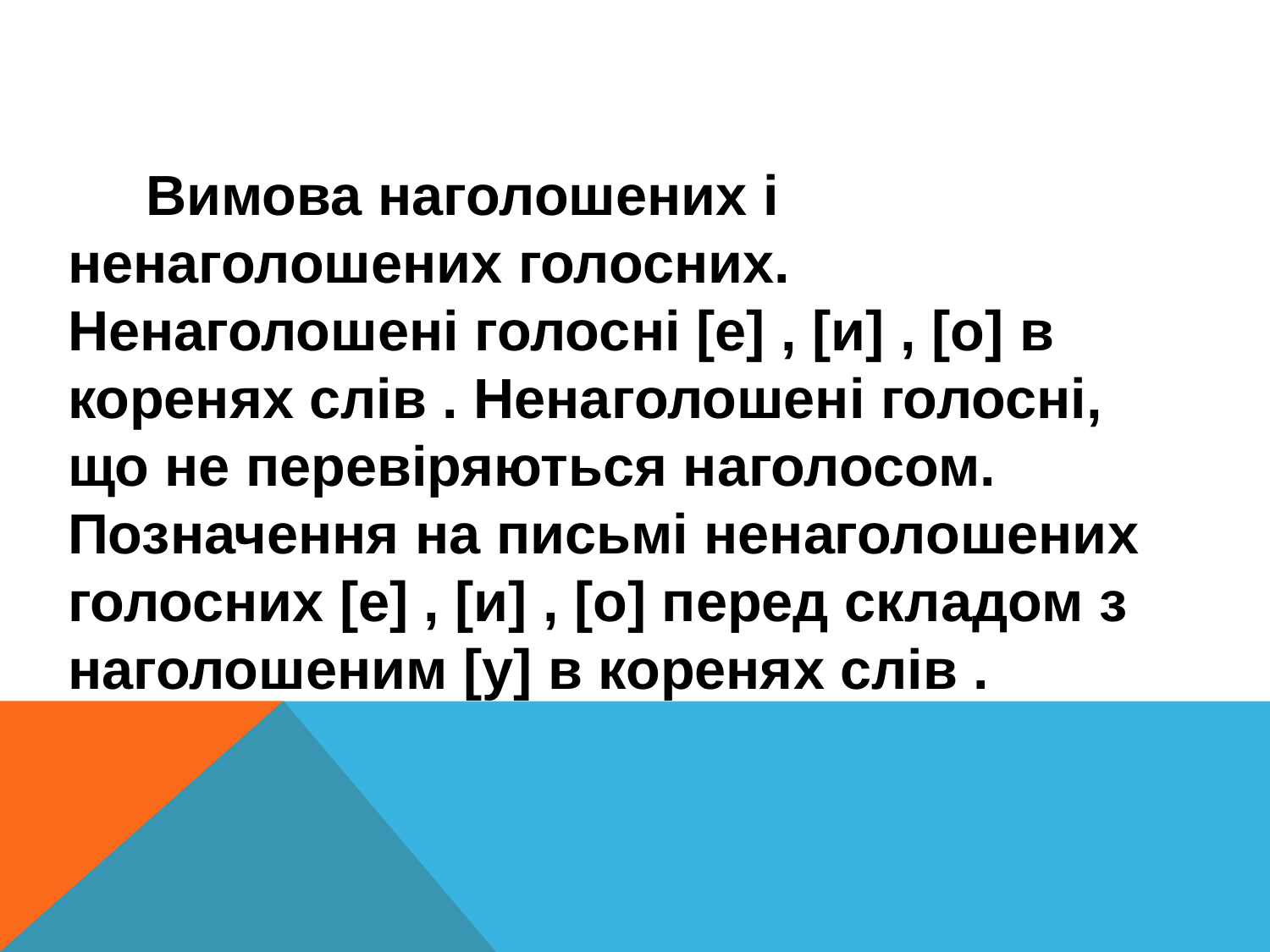

#
     Вимова наголошених і ненаголошених голосних. Ненаголошені голосні [е] , [и] , [о] в коренях слів . Ненаголошені голосні, що не перевіряються наголосом. Позначення на письмі ненаголошених голосних [е] , [и] , [о] перед складом з наголошеним [y] в коренях слів .